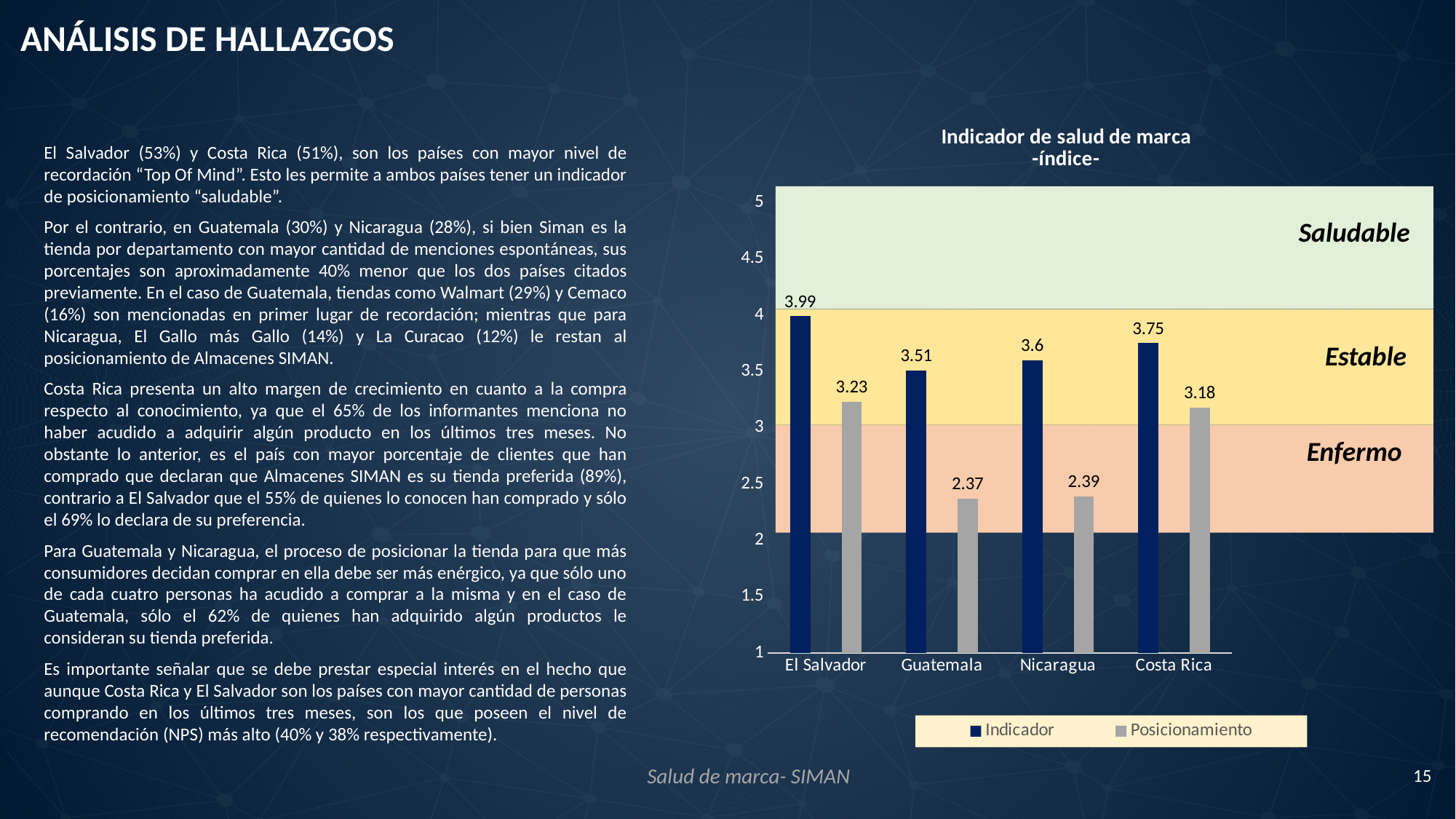

ANÁLISIS DE HALLAZGOS

### Chart: Indicador de salud de marca
-índice-

| Category | Indicador | Columna2 | Posicionamiento |
|---|---|---|---|
| El Salvador | 3.99 | None | 3.23 |
| Guatemala | 3.51 | None | 2.37 |
| Nicaragua | 3.6 | None | 2.39 |
| Costa Rica | 3.75 | None | 3.18 |
El Salvador (53%) y Costa Rica (51%), son los países con mayor nivel de recordación “Top Of Mind”. Esto les permite a ambos países tener un indicador de posicionamiento “saludable”.
Por el contrario, en Guatemala (30%) y Nicaragua (28%), si bien Siman es la tienda por departamento con mayor cantidad de menciones espontáneas, sus porcentajes son aproximadamente 40% menor que los dos países citados previamente. En el caso de Guatemala, tiendas como Walmart (29%) y Cemaco (16%) son mencionadas en primer lugar de recordación; mientras que para Nicaragua, El Gallo más Gallo (14%) y La Curacao (12%) le restan al posicionamiento de Almacenes SIMAN.
Costa Rica presenta un alto margen de crecimiento en cuanto a la compra respecto al conocimiento, ya que el 65% de los informantes menciona no haber acudido a adquirir algún producto en los últimos tres meses. No obstante lo anterior, es el país con mayor porcentaje de clientes que han comprado que declaran que Almacenes SIMAN es su tienda preferida (89%), contrario a El Salvador que el 55% de quienes lo conocen han comprado y sólo el 69% lo declara de su preferencia.
Para Guatemala y Nicaragua, el proceso de posicionar la tienda para que más consumidores decidan comprar en ella debe ser más enérgico, ya que sólo uno de cada cuatro personas ha acudido a comprar a la misma y en el caso de Guatemala, sólo el 62% de quienes han adquirido algún productos le consideran su tienda preferida.
Es importante señalar que se debe prestar especial interés en el hecho que aunque Costa Rica y El Salvador son los países con mayor cantidad de personas comprando en los últimos tres meses, son los que poseen el nivel de recomendación (NPS) más alto (40% y 38% respectivamente).

Saludable

Estable

Enfermo